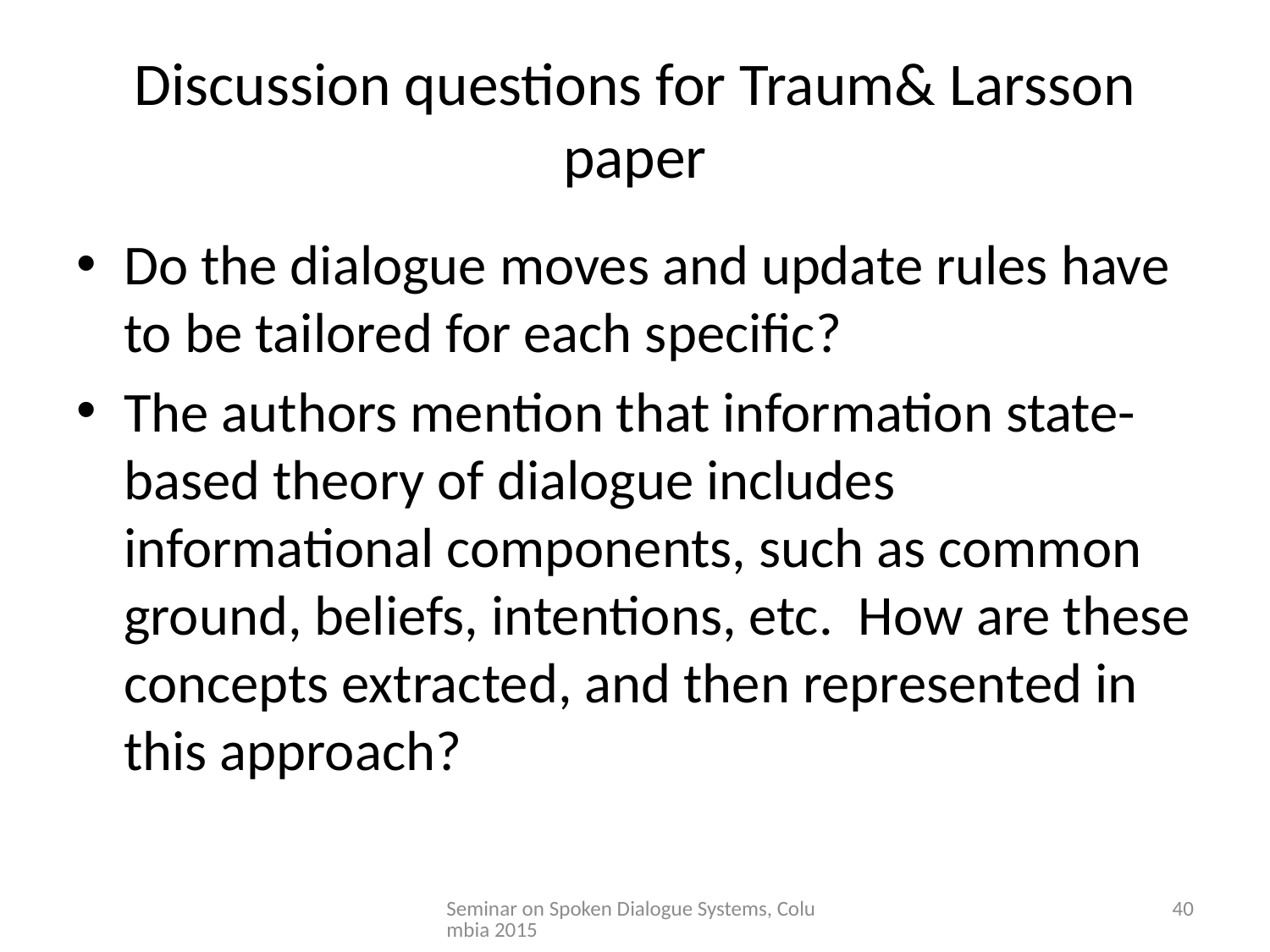

# Discussion questions for Traum& Larsson paper
Do the dialogue moves and update rules have to be tailored for each specific?
The authors mention that information state-based theory of dialogue includes informational components, such as common ground, beliefs, intentions, etc.  How are these concepts extracted, and then represented in  this approach?
Seminar on Spoken Dialogue Systems, Columbia 2015
40